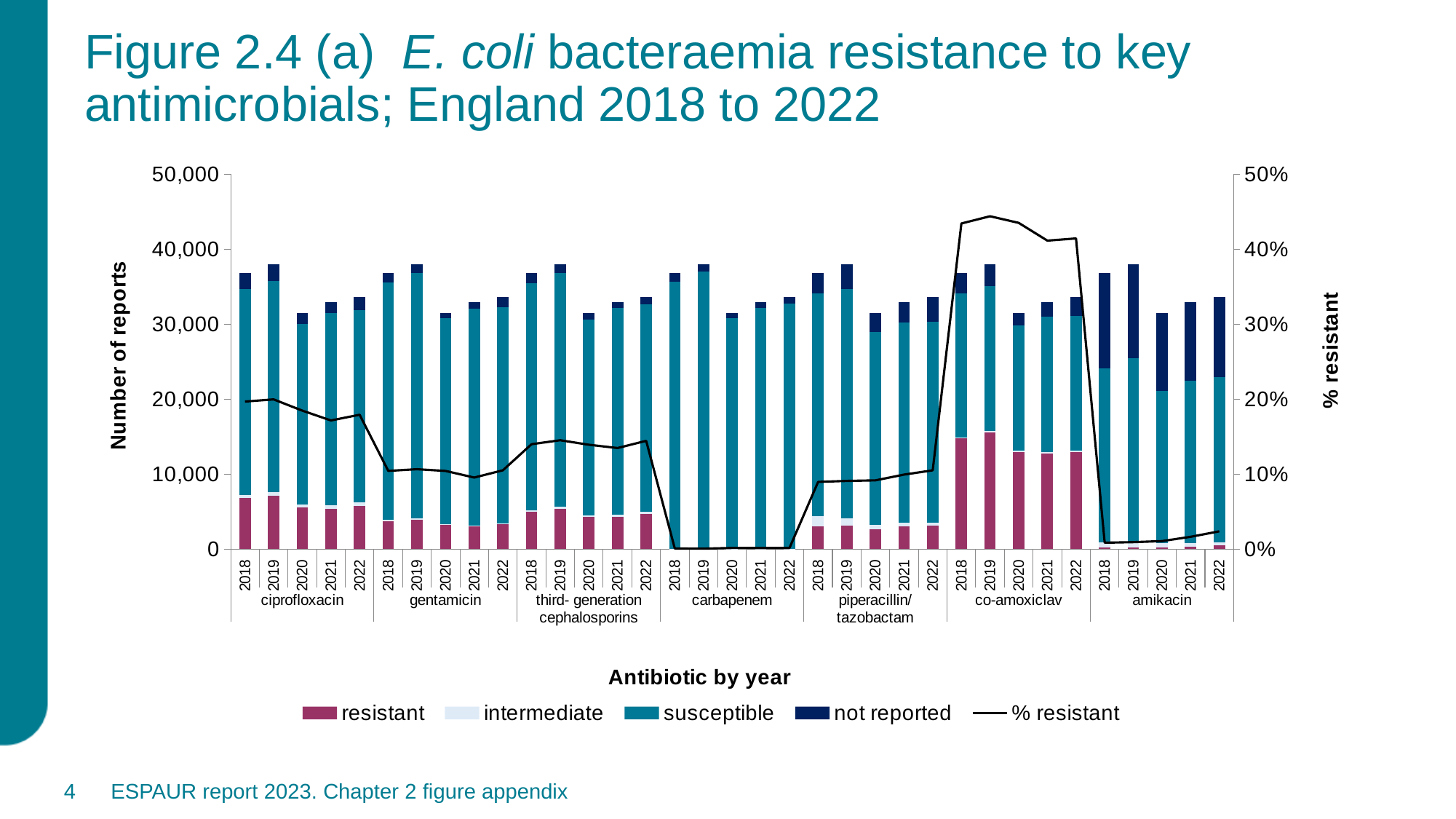

# Figure 2.4 (a)  E. coli bacteraemia resistance to key antimicrobials; England 2018 to 2022

### Chart

| Category | resistant | intermediate | susceptible | not reported | % resistant |
|---|---|---|---|---|---|
| 2018 | 6830.0 | 367.0 | 27486.0 | 2132.0 | 0.1969264481157916 |
| 2019 | 7155.0 | 442.0 | 28217.0 | 2213.0 | 0.19978220807505445 |
| 2020 | 5546.0 | 393.0 | 24071.0 | 1535.0 | 0.18480506497834057 |
| 2021 | 5408.0 | 433.0 | 25650.0 | 1429.0 | 0.1717316058556413 |
| 2022 | 5726.0 | 481.0 | 25719.0 | 1673.0 | 0.1793522520829418 |
| 2018 | 3712.0 | 188.0 | 31664.0 | 1251.0 | 0.10437521088741424 |
| 2019 | 3929.0 | 160.0 | 32751.0 | 1187.0 | 0.10665038002171552 |
| 2020 | 3211.0 | 104.0 | 27458.0 | 772.0 | 0.10434471777207292 |
| 2021 | 3063.0 | 75.0 | 28934.0 | 848.0 | 0.09550386630082315 |
| 2022 | 3393.0 | 53.0 | 28814.0 | 1339.0 | 0.10517668939863609 |
| 2018 | 4964.0 | 235.0 | 30263.0 | 1353.0 | 0.13998082454458294 |
| 2019 | 5352.0 | 292.0 | 31189.0 | 1194.0 | 0.14530448239350582 |
| 2020 | 4267.0 | 215.0 | 26160.0 | 903.0 | 0.1392533124469682 |
| 2021 | 4337.0 | 221.0 | 27592.0 | 770.0 | 0.13489891135303267 |
| 2022 | 4718.0 | 240.0 | 27681.0 | 960.0 | 0.14455099727320078 |
| 2018 | 30.0 | 25.0 | 35599.0 | 1161.0 | 0.0008414203174959331 |
| 2019 | 25.0 | 17.0 | 37012.0 | 973.0 | 0.0006746909915258812 |
| 2020 | 50.0 | 8.0 | 30734.0 | 753.0 | 0.001623798389191998 |
| 2021 | 50.0 | 19.0 | 32096.0 | 755.0 | 0.00155448468832582 |
| 2022 | 49.0 | 27.0 | 32714.0 | 809.0 | 0.0014943580359865812 |
| 2018 | 3060.0 | 1356.0 | 29688.0 | 2711.0 | 0.08972554539057002 |
| 2019 | 3161.0 | 958.0 | 30603.0 | 3305.0 | 0.09103738263924889 |
| 2020 | 2660.0 | 607.0 | 25717.0 | 2561.0 | 0.09177477228815899 |
| 2021 | 3006.0 | 543.0 | 26669.0 | 2702.0 | 0.09947713283473426 |
| 2022 | 3184.0 | 326.0 | 26774.0 | 3315.0 | 0.10513802668075552 |
| 2018 | 14818.0 | 71.0 | 19218.0 | 2708.0 | 0.43445626997390563 |
| 2019 | 15574.0 | 153.0 | 19346.0 | 2954.0 | 0.44404527699369883 |
| 2020 | 12979.0 | 118.0 | 16725.0 | 1723.0 | 0.4352156126349675 |
| 2021 | 12743.0 | 170.0 | 18051.0 | 1956.0 | 0.41154243637772897 |
| 2022 | 12904.0 | 223.0 | 18008.0 | 2464.0 | 0.41445318773084955 |
| 2018 | 209.0 | 666.0 | 23290.0 | 12650.0 | 0.008648872336023175 |
| 2019 | 239.0 | 675.0 | 24572.0 | 12541.0 | 0.009377697559444401 |
| 2020 | 228.0 | 557.0 | 20371.0 | 10389.0 | 0.010777084515031198 |
| 2021 | 370.0 | 436.0 | 21620.0 | 10494.0 | 0.016498706858111122 |
| 2022 | 545.0 | 407.0 | 22002.0 | 10645.0 | 0.023743138450814674 |
4
ESPAUR report 2023. Chapter 2 figure appendix